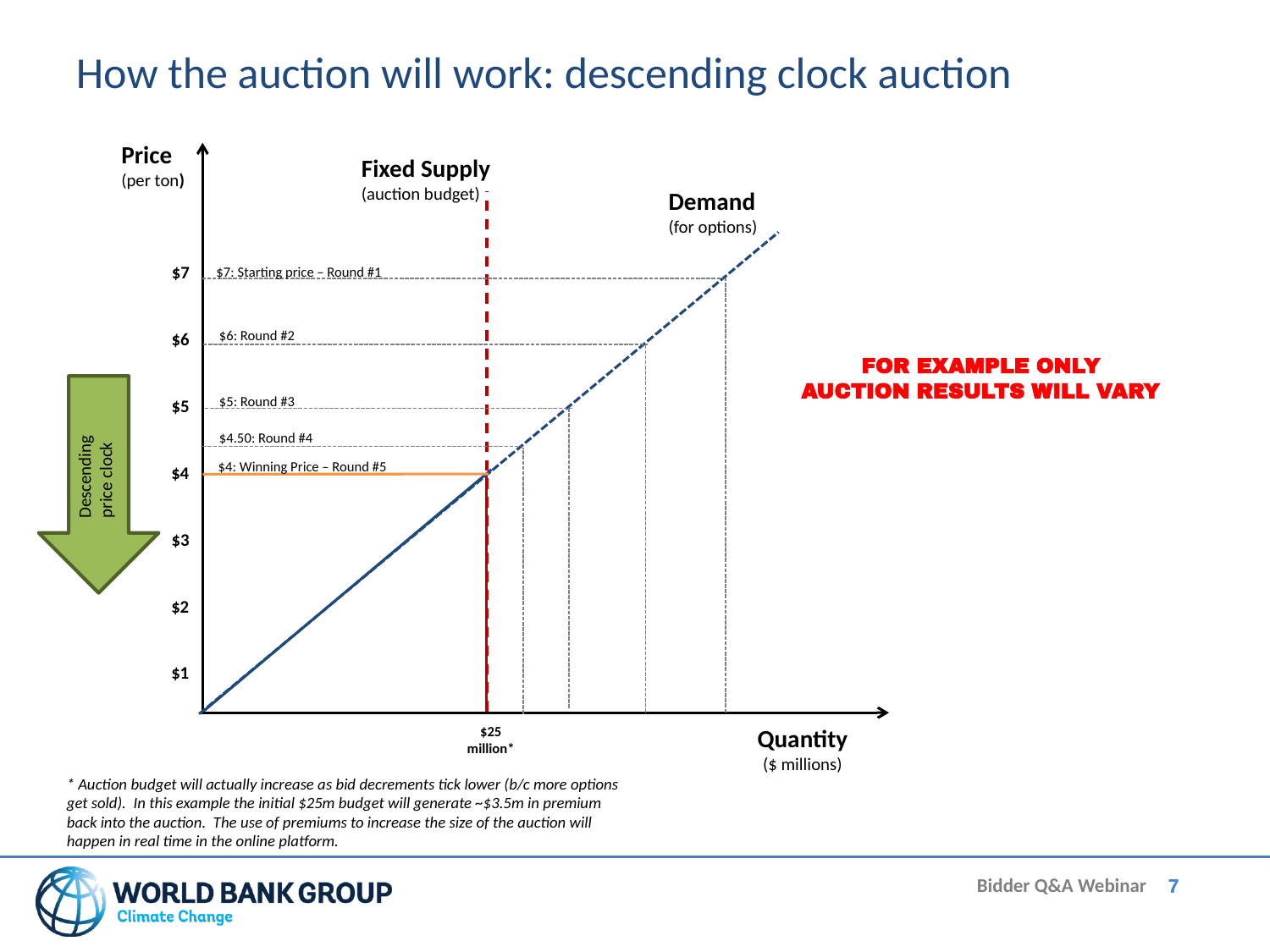

How the auction will work: descending clock auction
Price
(per ton)
Fixed Supply
(auction budget)
Demand
(for options)
$7
$7: Starting price – Round #1
$6
$6: Round #2
FOR EXAMPLE ONLY
AUCTION RESULTS WILL VARY
Descending
price clock

$5

$5: Round #3
$4.50: Round #4
$4
$4: Winning Price – Round #5
$3
$2
$1
$25 million*
Quantity
($ millions)
* Auction budget will actually increase as bid decrements tick lower (b/c more options get sold).  In this example the initial $25m budget will generate ~$3.5m in premium back into the auction.  The use of premiums to increase the size of the auction will happen in real time in the online platform.